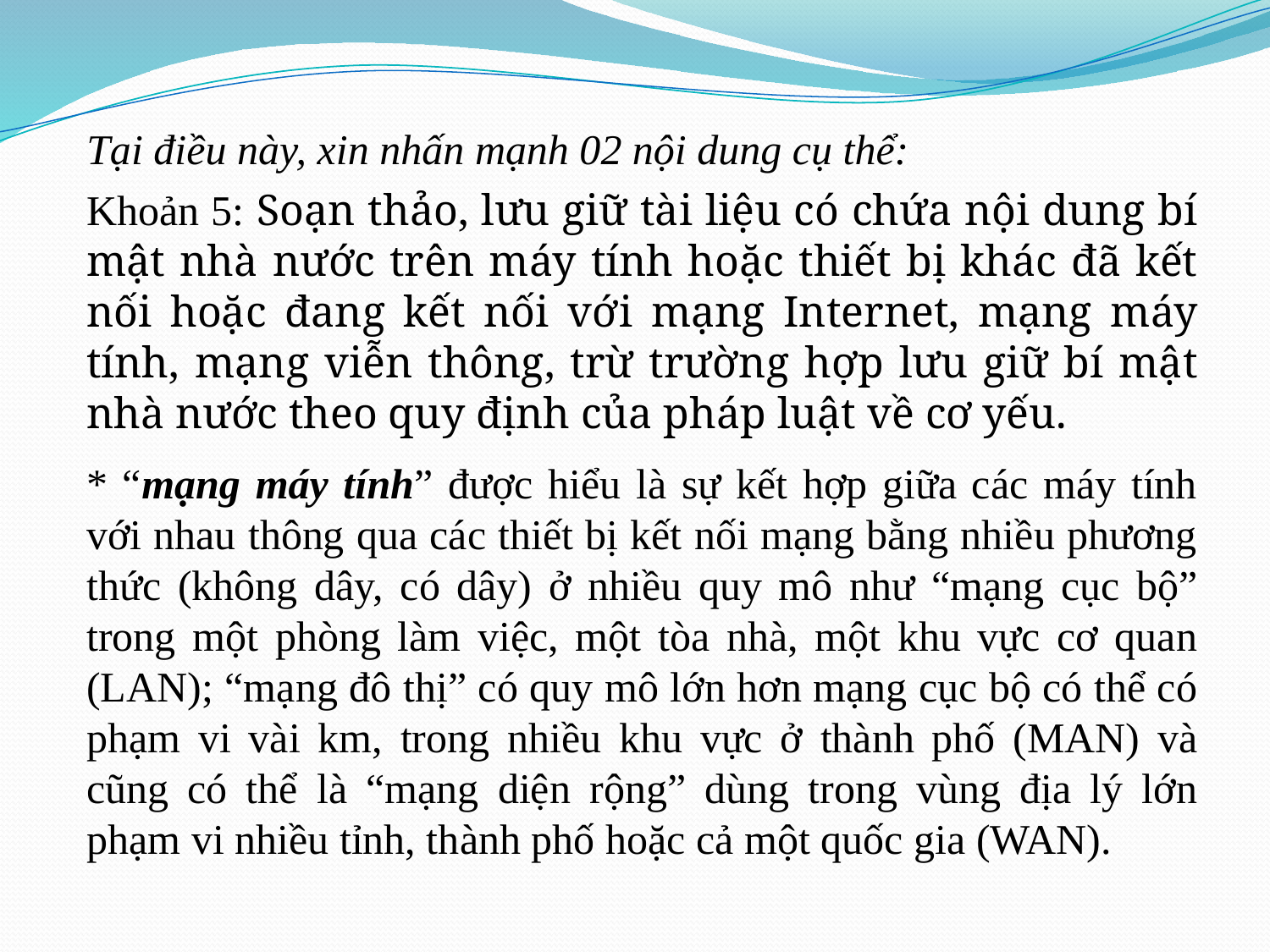

Tại điều này, xin nhấn mạnh 02 nội dung cụ thể:
Khoản 5: Soạn thảo, lưu giữ tài liệu có chứa nội dung bí mật nhà nước trên máy tính hoặc thiết bị khác đã kết nối hoặc đang kết nối với mạng Internet, mạng máy tính, mạng viễn thông, trừ trường hợp lưu giữ bí mật nhà nước theo quy định của pháp luật về cơ yếu.
* “mạng máy tính” được hiểu là sự kết hợp giữa các máy tính với nhau thông qua các thiết bị kết nối mạng bằng nhiều phương thức (không dây, có dây) ở nhiều quy mô như “mạng cục bộ” trong một phòng làm việc, một tòa nhà, một khu vực cơ quan (LAN); “mạng đô thị” có quy mô lớn hơn mạng cục bộ có thể có phạm vi vài km, trong nhiều khu vực ở thành phố (MAN) và cũng có thể là “mạng diện rộng” dùng trong vùng địa lý lớn phạm vi nhiều tỉnh, thành phố hoặc cả một quốc gia (WAN).